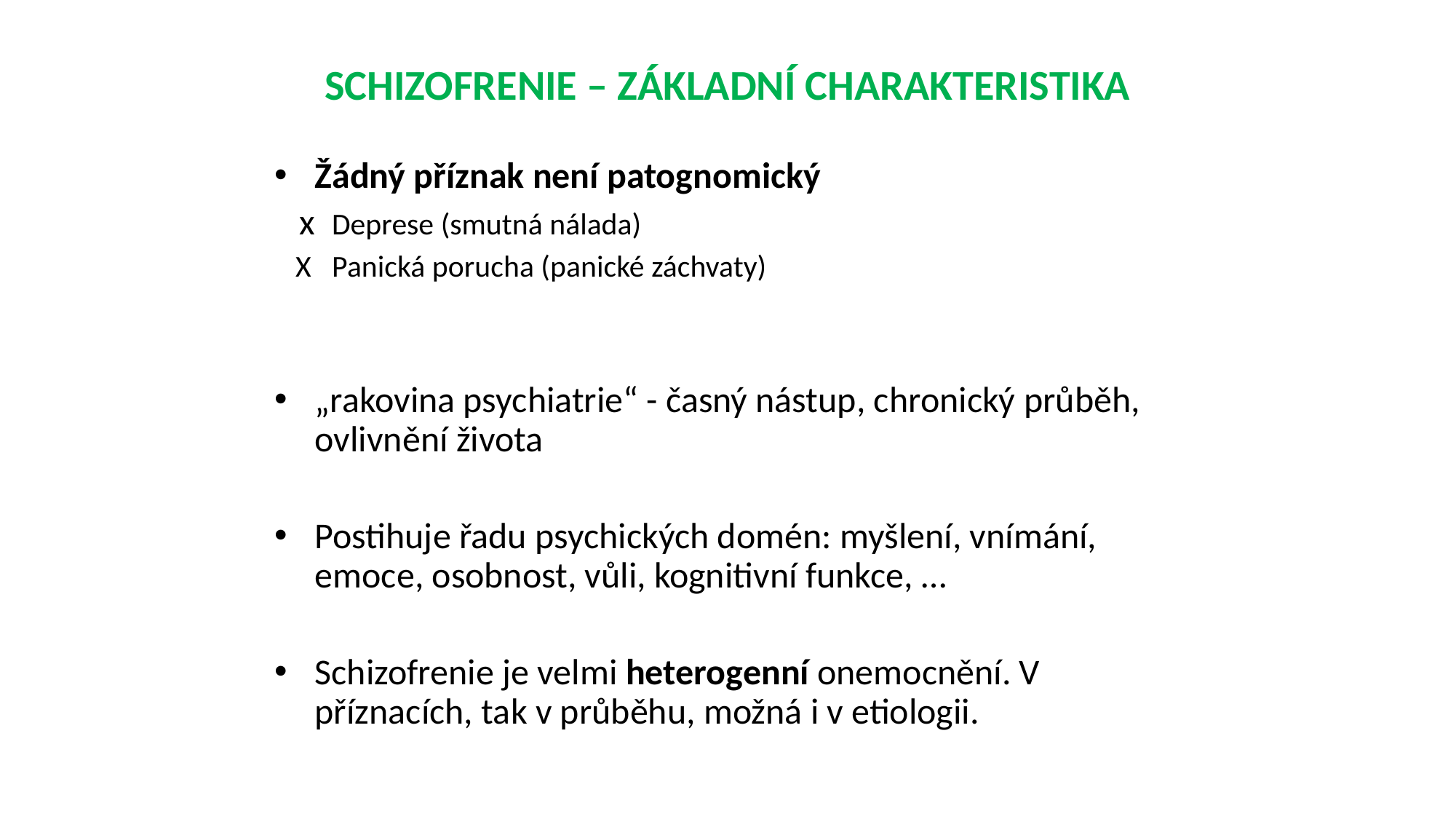

SCHIZOFRENIE – ZÁKLADNÍ CHARAKTERISTIKA
Žádný příznak není patognomický
   x  Deprese (smutná nálada)
X   Panická porucha (panické záchvaty)

„rakovina psychiatrie“ - časný nástup, chronický průběh, ovlivnění života

Postihuje řadu psychických domén: myšlení, vnímání, emoce, osobnost, vůli, kognitivní funkce, …

Schizofrenie je velmi heterogenní onemocnění. V příznacích, tak v průběhu, možná i v etiologii.